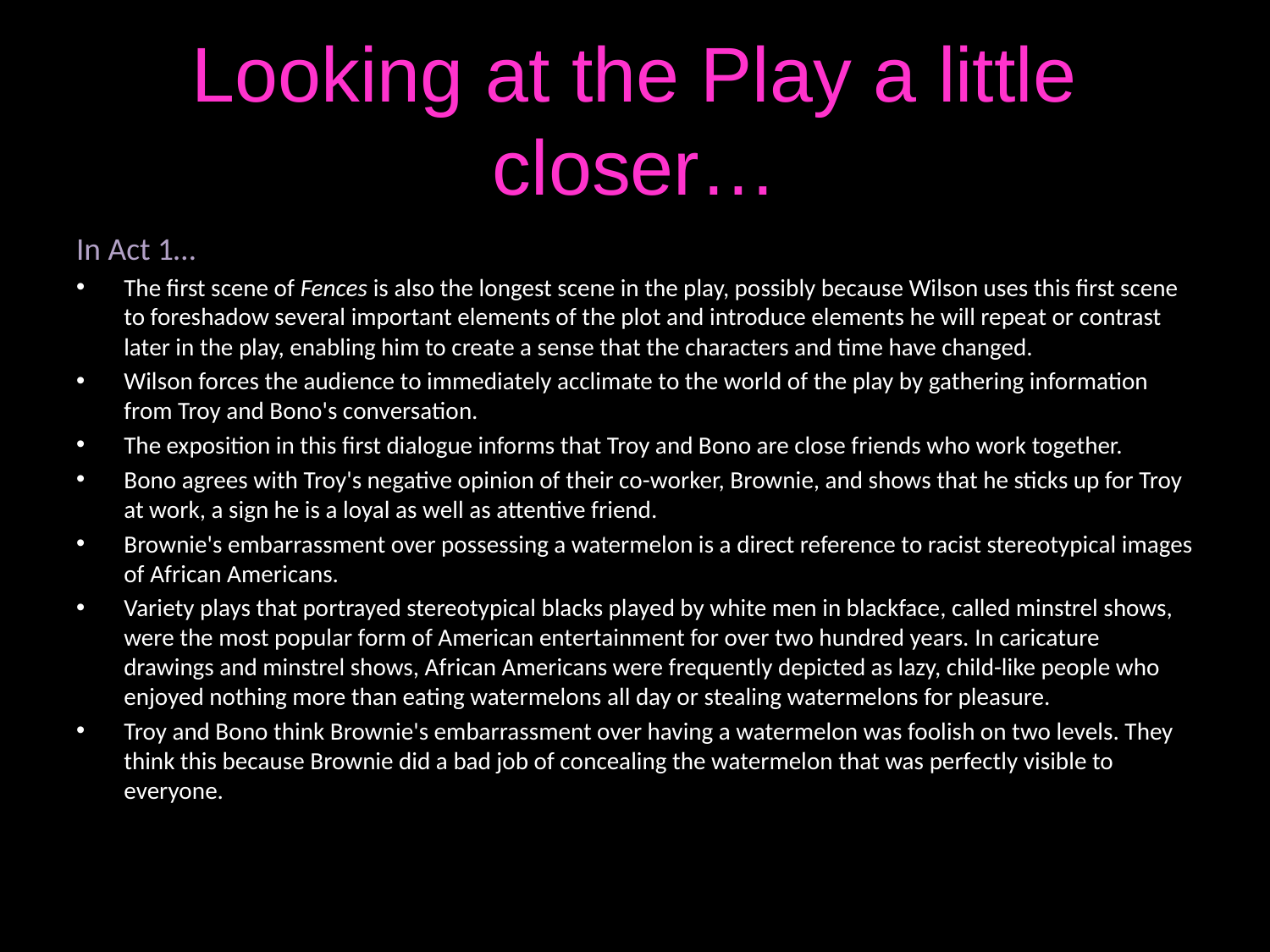

# Looking at the Play a little closer…
In Act 1…
The first scene of Fences is also the longest scene in the play, possibly because Wilson uses this first scene to foreshadow several important elements of the plot and introduce elements he will repeat or contrast later in the play, enabling him to create a sense that the characters and time have changed.
Wilson forces the audience to immediately acclimate to the world of the play by gathering information from Troy and Bono's conversation.
The exposition in this first dialogue informs that Troy and Bono are close friends who work together.
Bono agrees with Troy's negative opinion of their co-worker, Brownie, and shows that he sticks up for Troy at work, a sign he is a loyal as well as attentive friend.
Brownie's embarrassment over possessing a watermelon is a direct reference to racist stereotypical images of African Americans.
Variety plays that portrayed stereotypical blacks played by white men in blackface, called minstrel shows, were the most popular form of American entertainment for over two hundred years. In caricature drawings and minstrel shows, African Americans were frequently depicted as lazy, child-like people who enjoyed nothing more than eating watermelons all day or stealing watermelons for pleasure.
Troy and Bono think Brownie's embarrassment over having a watermelon was foolish on two levels. They think this because Brownie did a bad job of concealing the watermelon that was perfectly visible to everyone.